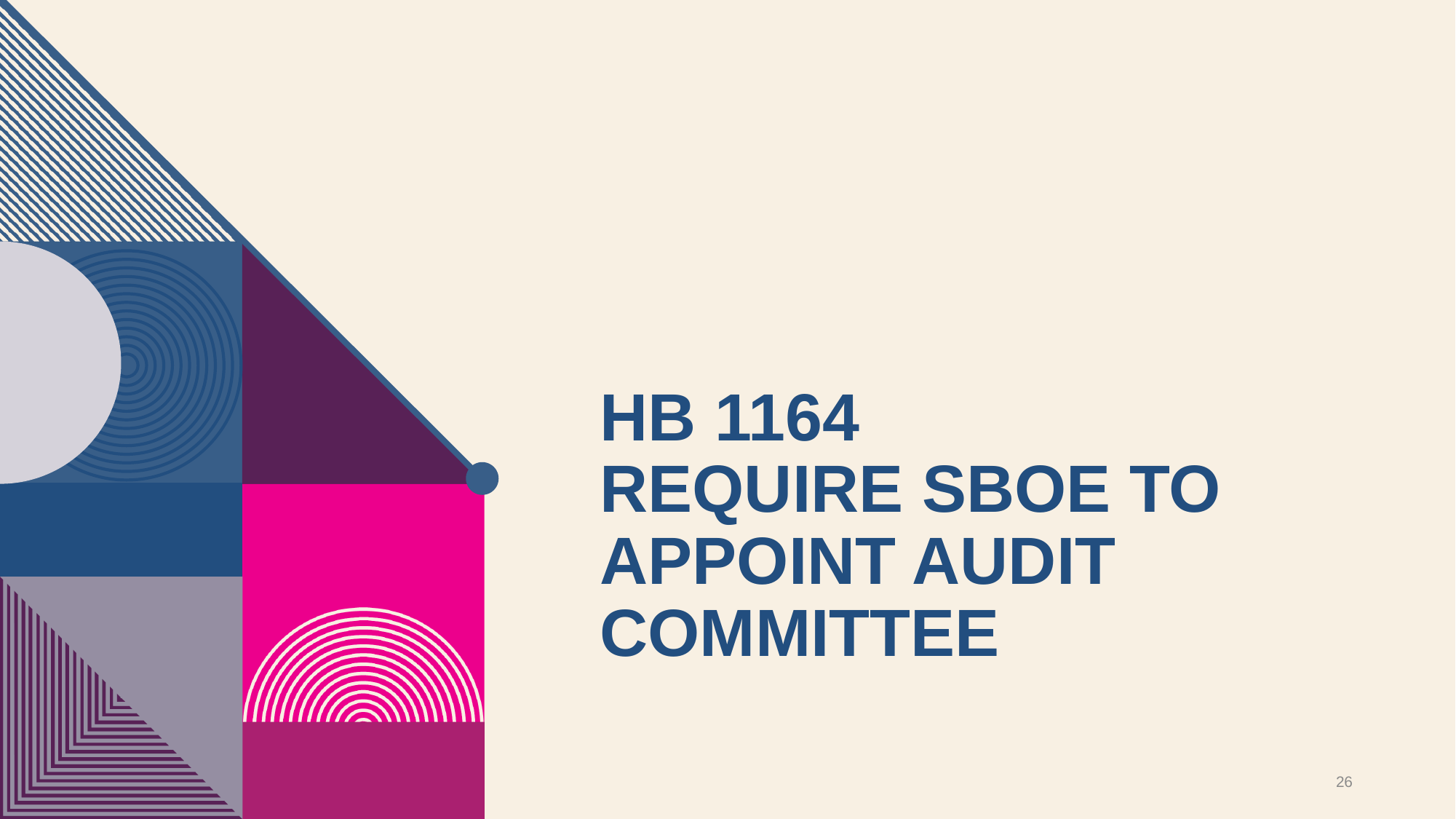

# Hb 1164 Require SBOE to appoint audit committee

26